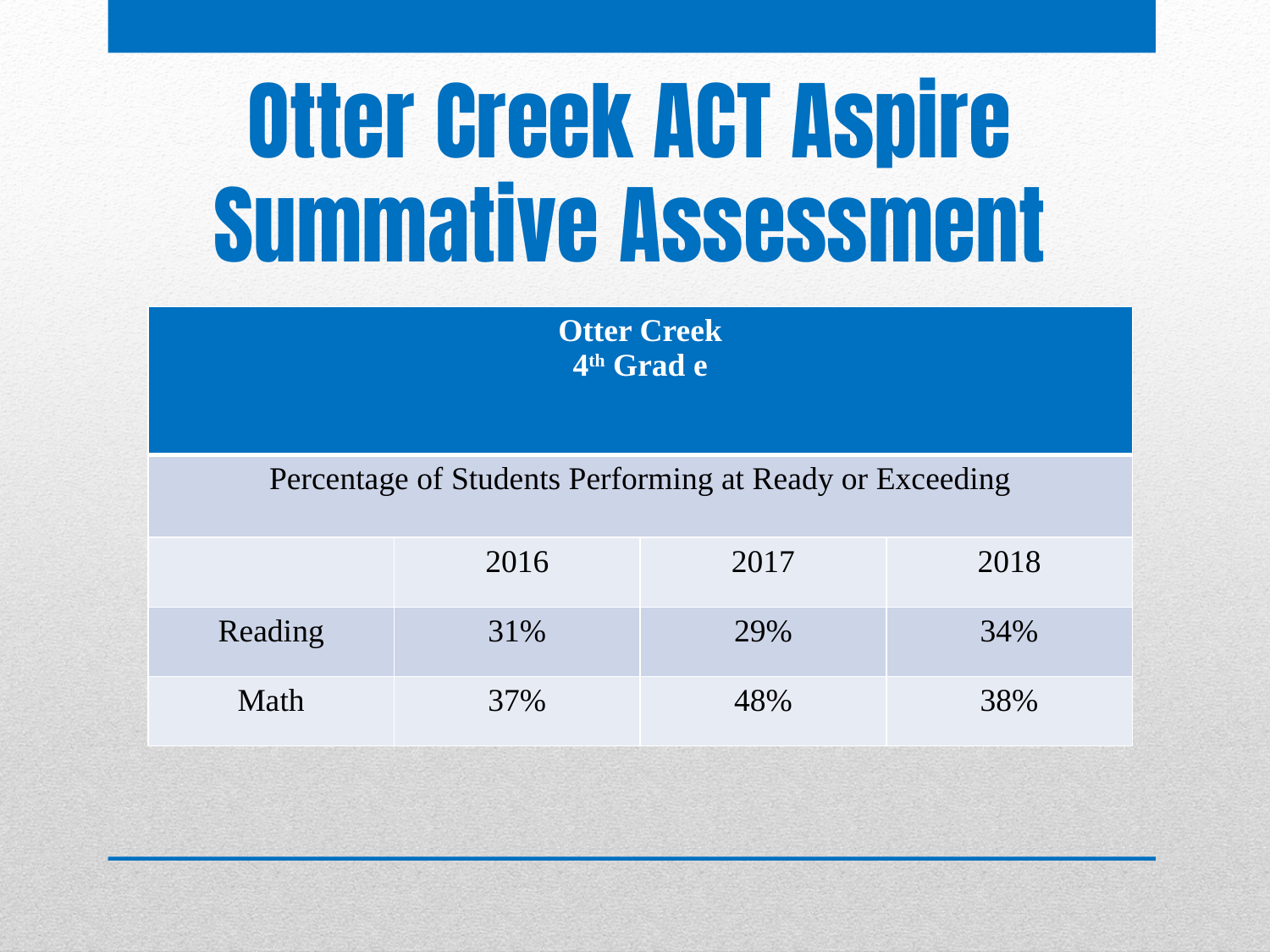

# Otter Creek ACT Aspire Summative Assessment
| Otter Creek 4th Grad e |  |  |  |
| --- | --- | --- | --- |
| Percentage of Students Performing at Ready or Exceeding |  |  |  |
|  | 2016 | 2017 | 2018 |
| Reading | 31% | 29% | 34% |
| Math | 37% | 48% | 38% |